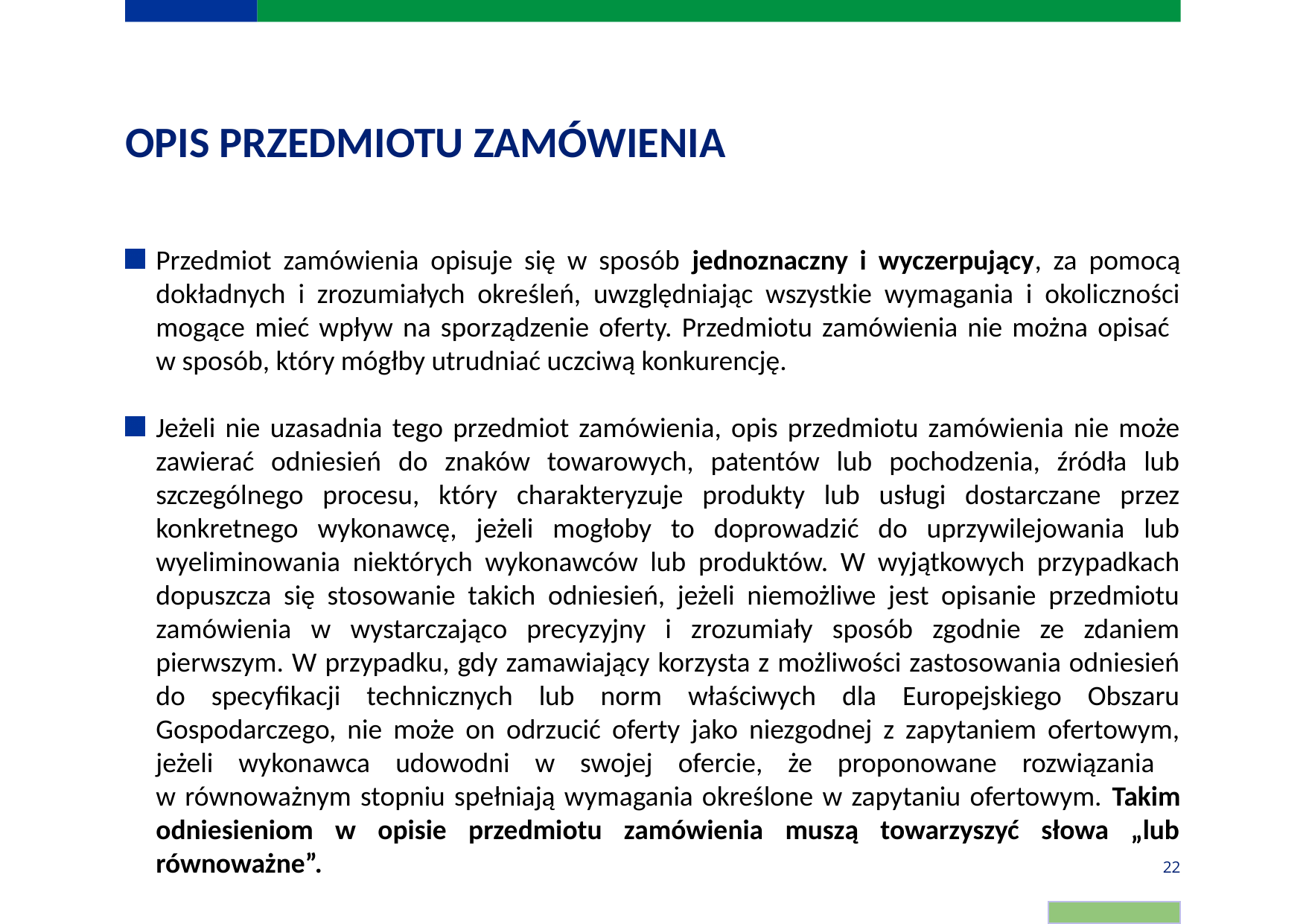

# OPIS PRZEDMIOTU ZAMÓWIENIA
Przedmiot zamówienia opisuje się w sposób jednoznaczny i wyczerpujący, za pomocą dokładnych i zrozumiałych określeń, uwzględniając wszystkie wymagania i okoliczności mogące mieć wpływ na sporządzenie oferty. Przedmiotu zamówienia nie można opisać
w sposób, który mógłby utrudniać uczciwą konkurencję.

Jeżeli nie uzasadnia tego przedmiot zamówienia, opis przedmiotu zamówienia nie może zawierać odniesień do znaków towarowych, patentów lub pochodzenia, źródła lub szczególnego procesu, który charakteryzuje produkty lub usługi dostarczane przez konkretnego wykonawcę, jeżeli mogłoby to doprowadzić do uprzywilejowania lub wyeliminowania niektórych wykonawców lub produktów. W wyjątkowych przypadkach dopuszcza się stosowanie takich odniesień, jeżeli niemożliwe jest opisanie przedmiotu zamówienia w wystarczająco precyzyjny i zrozumiały sposób zgodnie ze zdaniem pierwszym. W przypadku, gdy zamawiający korzysta z możliwości zastosowania odniesień do specyfikacji technicznych lub norm właściwych dla Europejskiego Obszaru Gospodarczego, nie może on odrzucić oferty jako niezgodnej z zapytaniem ofertowym, jeżeli wykonawca udowodni w swojej ofercie, że proponowane rozwiązania
w równoważnym stopniu spełniają wymagania określone w zapytaniu ofertowym. Takim odniesieniom w opisie przedmiotu zamówienia muszą towarzyszyć słowa „lub równoważne”.

22